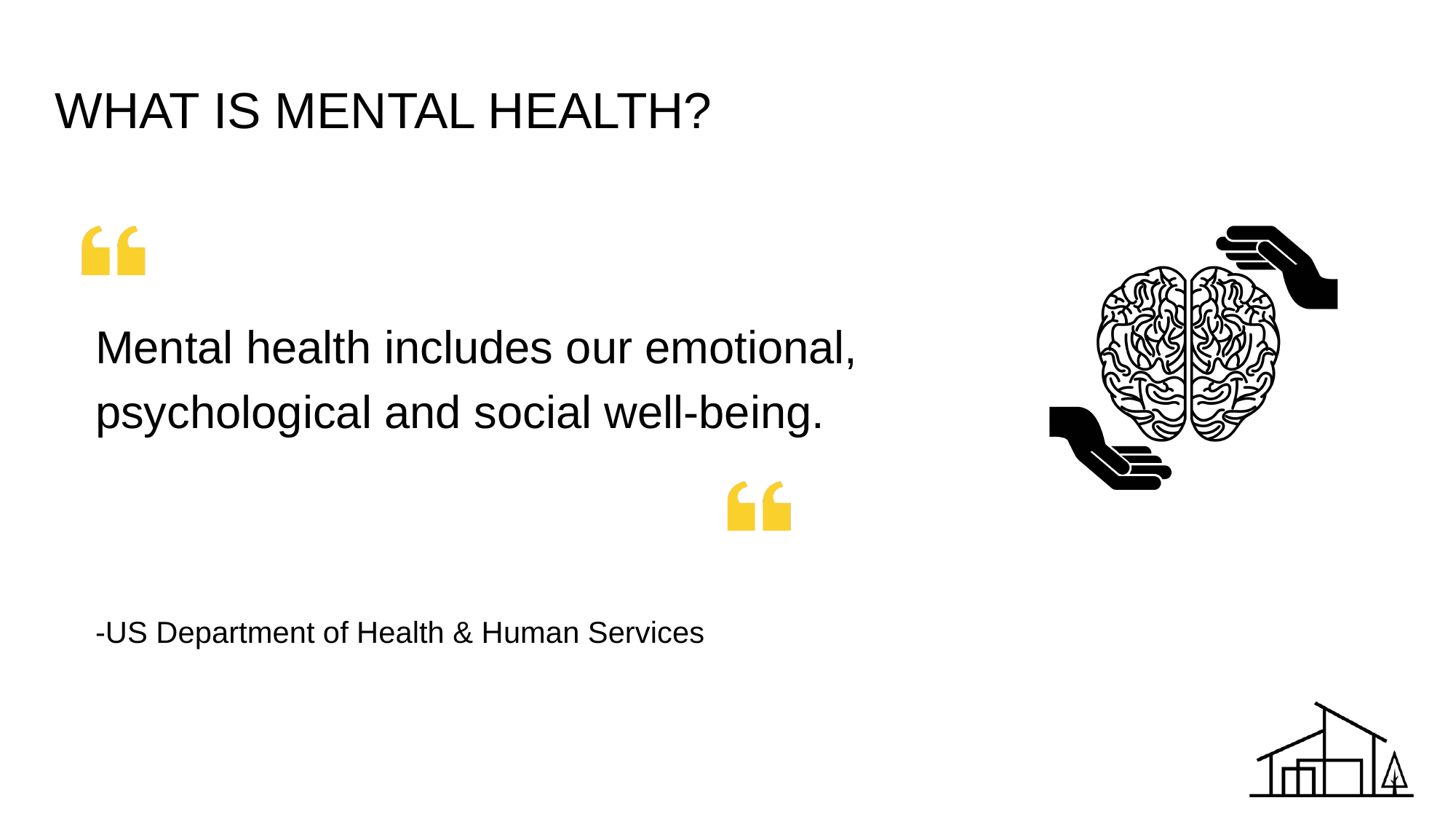

WHAT IS MENTAL HEALTH?

Mental health includes our emotional, psychological and social well-being.

-US Department of Health & Human Services

Source: US Department of Health & Human Services